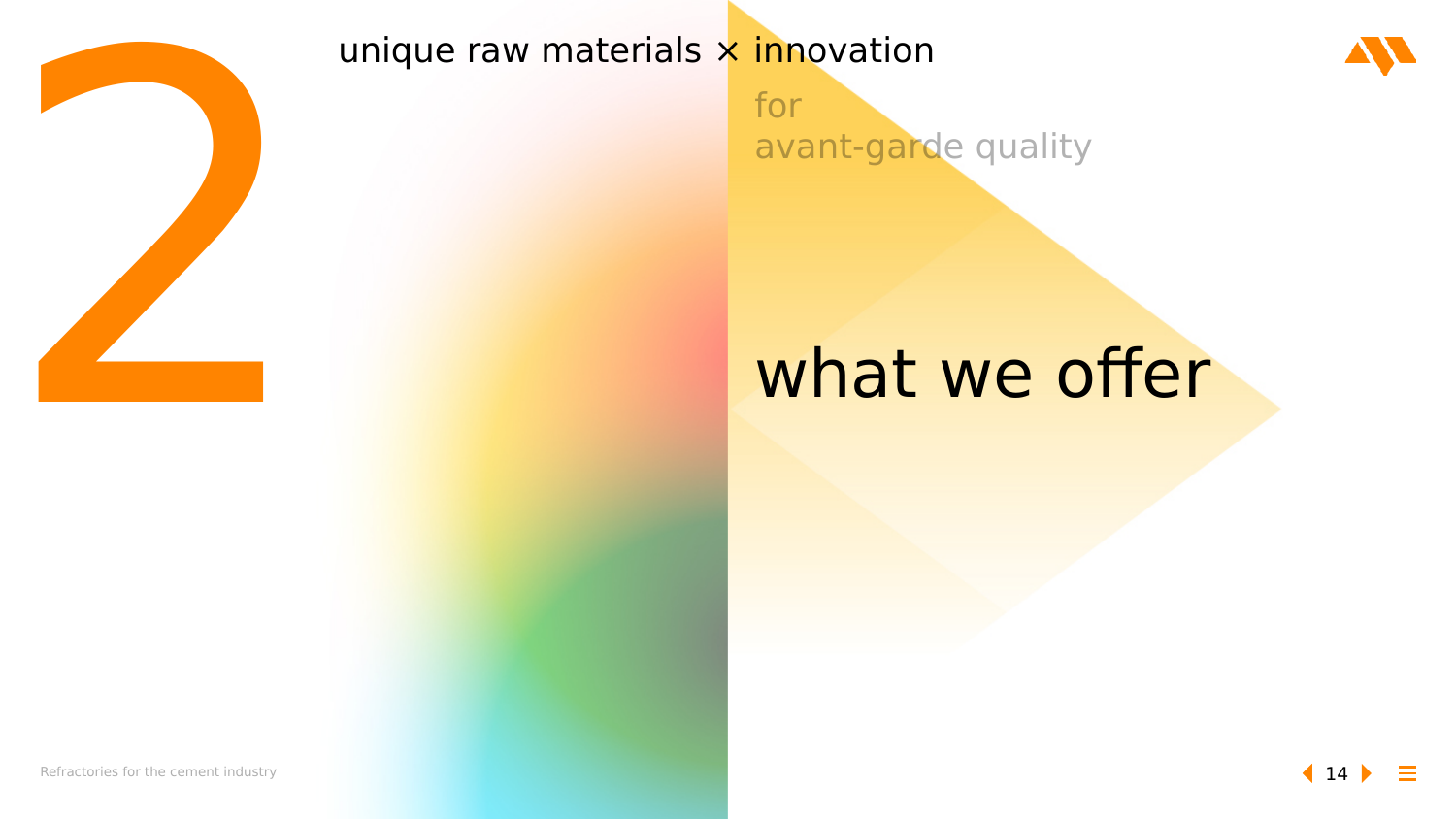

2
unique raw materials × innovation
for
avant-garde quality
what we offer
Refractories for the cement industry